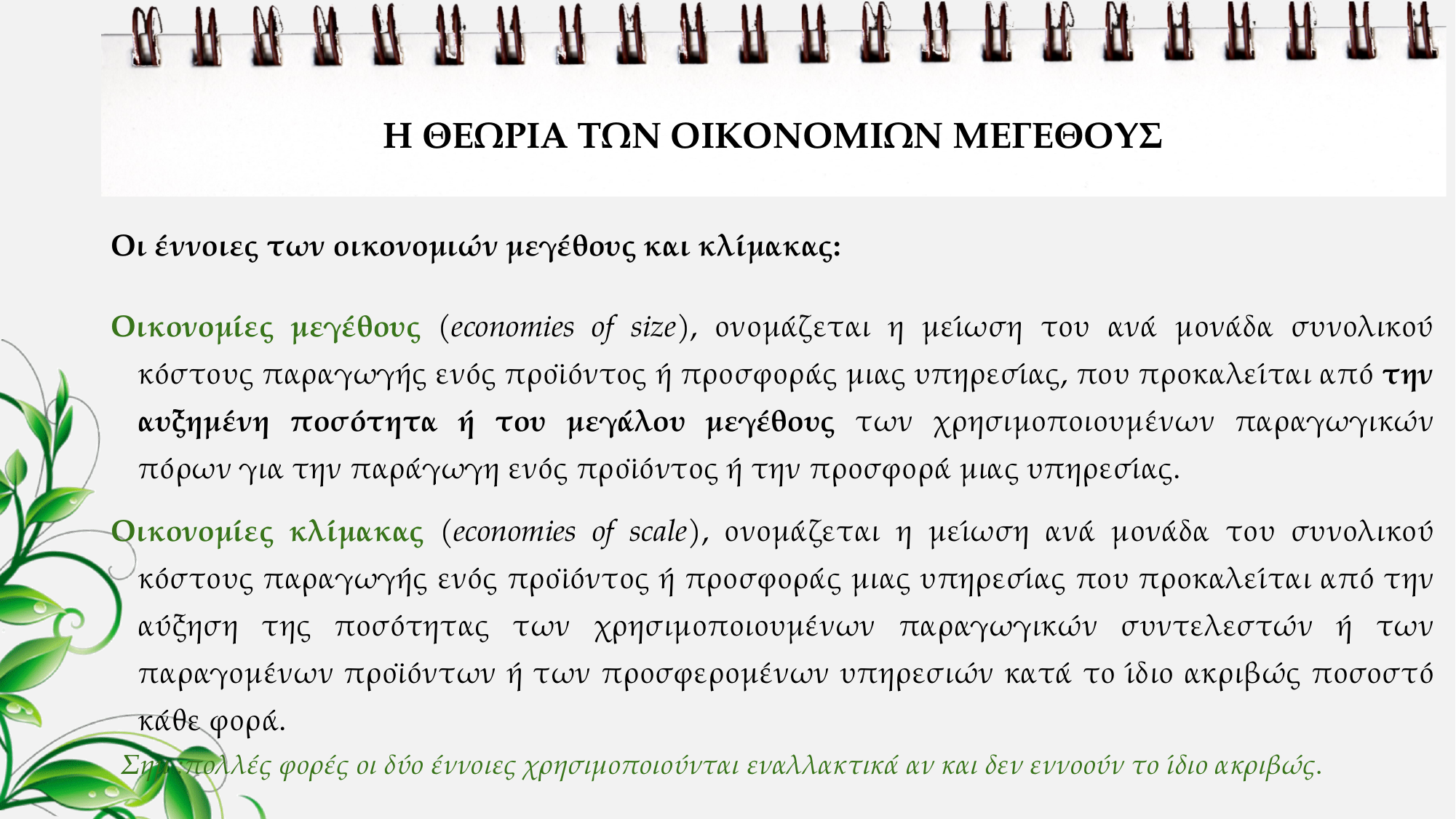

# Η ΘΕΩΡΙΑ ΤΩΝ ΟΙΚΟΝΟΜΙΩΝ ΜΕΓΕΘΟΥΣ

Οι έννοιες των οικονομιών μεγέθους και κλίμακας:

Οικονομίες μεγέθους (economies of size), ονομάζεται η μείωση του ανά μονάδα συνολικού κόστους παραγωγής ενός προϊόντος ή προσφοράς μιας υπηρεσίας, που προκαλείται από την αυξημένη ποσότητα ή του μεγάλου μεγέθους των χρησιμοποιουμένων παραγωγικών πόρων για την παράγωγη ενός προϊόντος ή την προσφορά μιας υπηρεσίας.
Οικονομίες κλίμακας (economies of scale), ονομάζεται η μείωση ανά μονάδα του συνολικού κόστους παραγωγής ενός προϊόντος ή προσφοράς μιας υπηρεσίας που προκαλείται από την αύξηση της ποσότητας των χρησιμοποιουμένων παραγωγικών συντελεστών ή των παραγομένων προϊόντων ή των προσφερομένων υπηρεσιών κατά το ίδιο ακριβώς ποσοστό κάθε φορά.

Σημ :πολλές φορές οι δύο έννοιες χρησιμοποιούνται εναλλακτικά αν και δεν εννοούν το ίδιο ακριβώς.